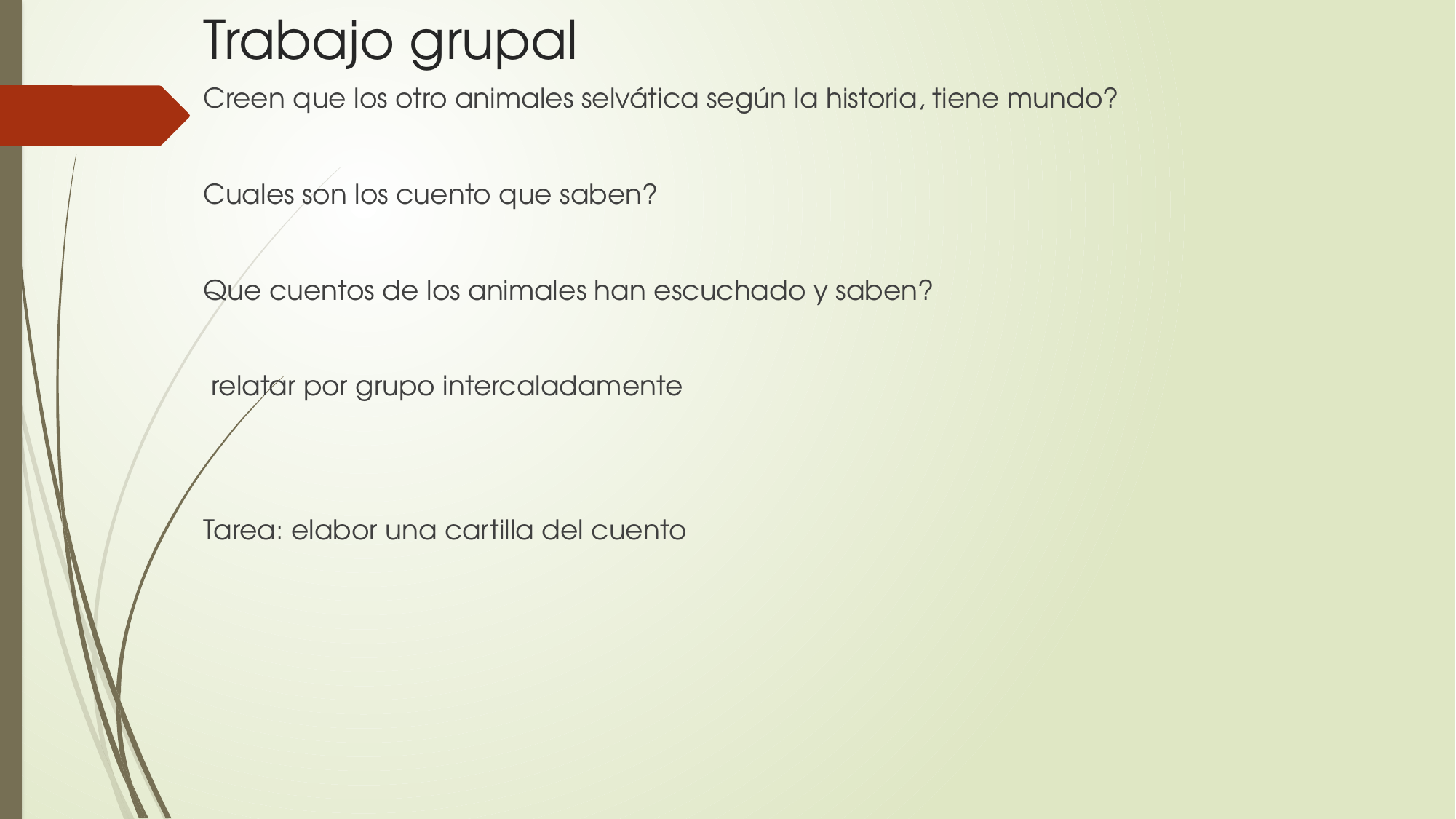

# Trabajo grupal
Creen que los otro animales selvática según la historia, tiene mundo?

Cuales son los cuento que saben?

Que cuentos de los animales han escuchado y saben?

 relatar por grupo intercaladamente

Tarea: elabor una cartilla del cuento